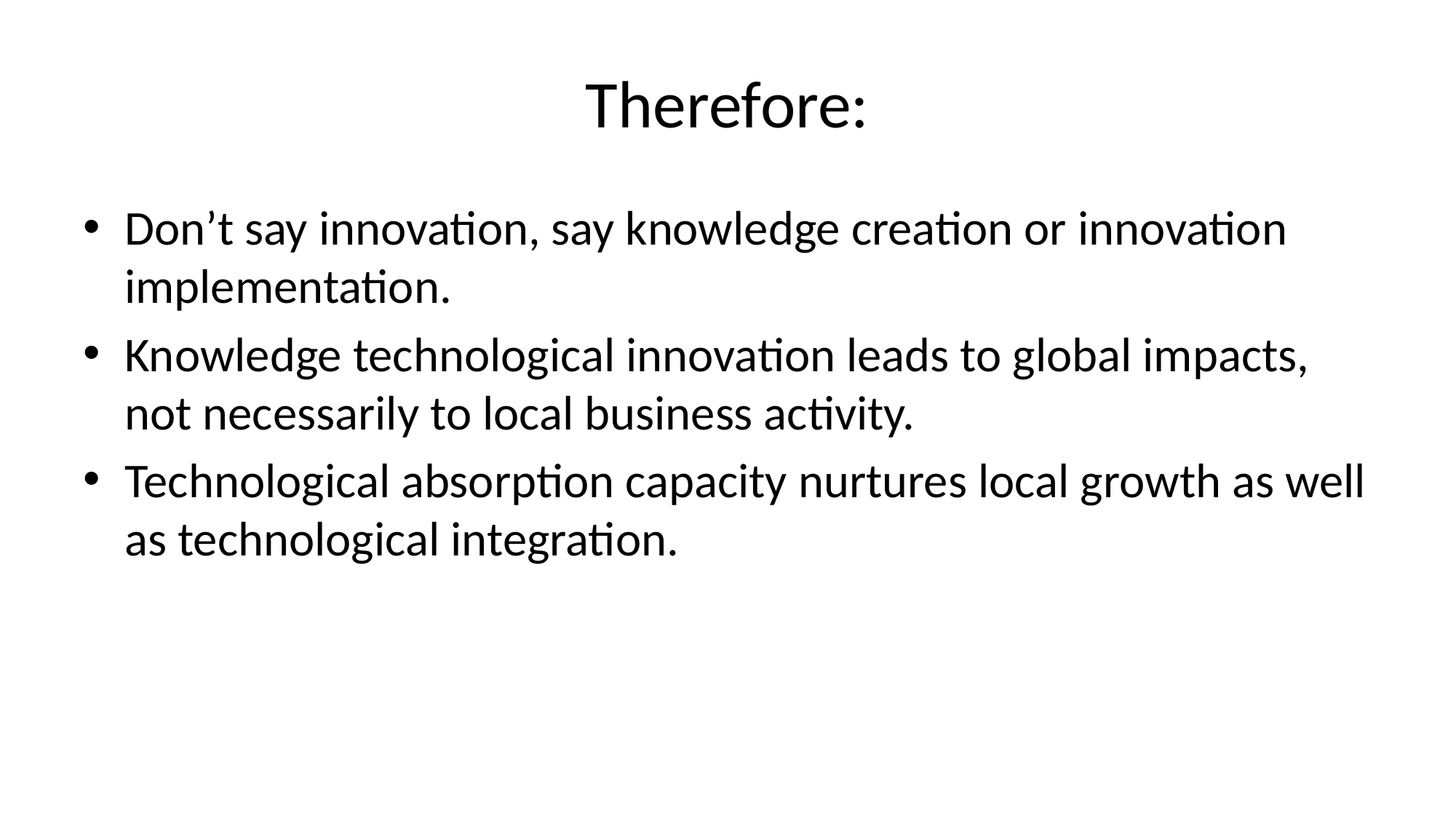

# Therefore:
Don’t say innovation, say knowledge creation or innovation implementation.
Knowledge technological innovation leads to global impacts, not necessarily to local business activity.
Technological absorption capacity nurtures local growth as well as technological integration.